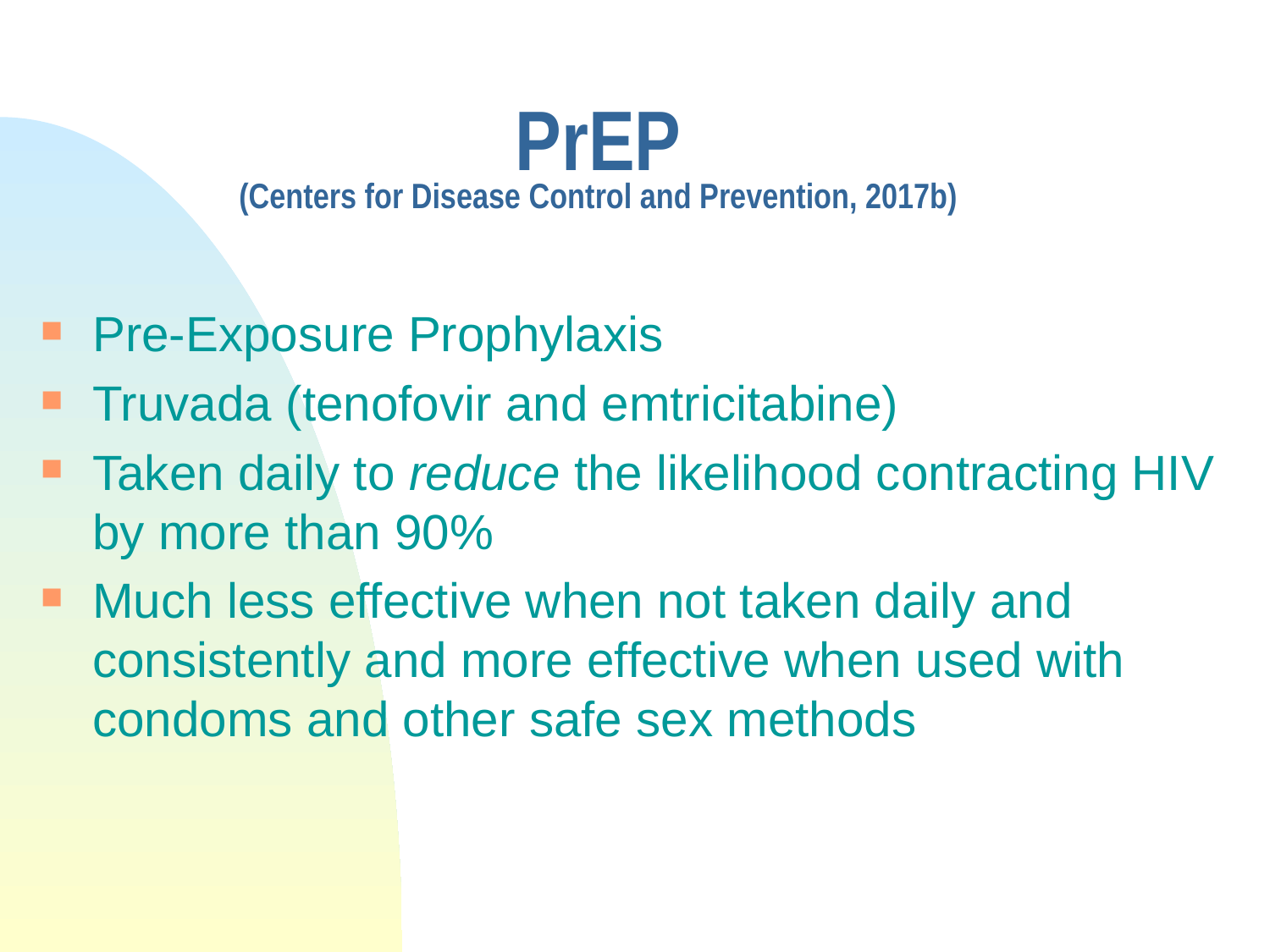

# PrEP (Centers for Disease Control and Prevention, 2017b)
Pre-Exposure Prophylaxis
Truvada (tenofovir and emtricitabine)
Taken daily to reduce the likelihood contracting HIV by more than 90%
Much less effective when not taken daily and consistently and more effective when used with condoms and other safe sex methods